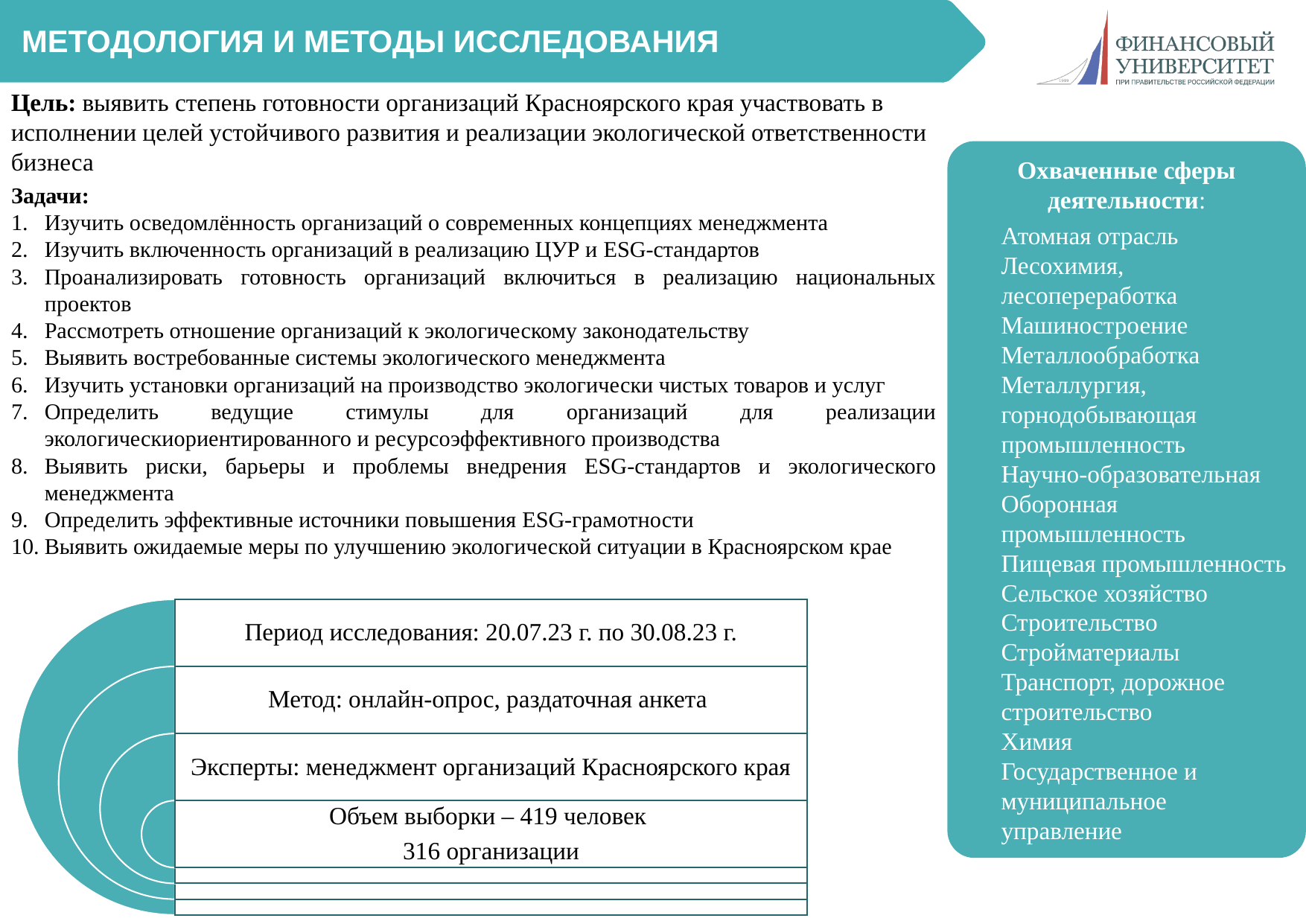

# МЕТОДОЛОГИЯ И МЕТОДЫ ИССЛЕДОВАНИЯ
Цель: выявить степень готовности организаций Красноярского края участвовать в исполнении целей устойчивого развития и реализации экологической ответственности бизнеса
Охваченные сферы деятельности:
Атомная отрасль
Лесохимия, лесопереработка
Машиностроение
Металлообработка
Металлургия, горнодобывающая промышленность
Научно-образовательная
Оборонная промышленность
Пищевая промышленность
Сельское хозяйство
Строительство
Стройматериалы
Транспорт, дорожное строительство
Химия
Государственное и муниципальное управление
Задачи:
Изучить осведомлённость организаций о современных концепциях менеджмента
Изучить включенность организаций в реализацию ЦУР и ESG-стандартов
Проанализировать готовность организаций включиться в реализацию национальных проектов
Рассмотреть отношение организаций к экологическому законодательству
Выявить востребованные системы экологического менеджмента
Изучить установки организаций на производство экологически чистых товаров и услуг
Определить ведущие стимулы для организаций для реализации экологическиориентированного и ресурсоэффективного производства
Выявить риски, барьеры и проблемы внедрения ESG-стандартов и экологического менеджмента
Определить эффективные источники повышения ESG-грамотности
Выявить ожидаемые меры по улучшению экологической ситуации в Красноярском крае

Период исследования: 20.07.23 г. по 30.08.23 г.
Метод: онлайн-опрос, раздаточная анкета
Эксперты: менеджмент организаций Красноярского края
Объем выборки – 419 человек
316 организации